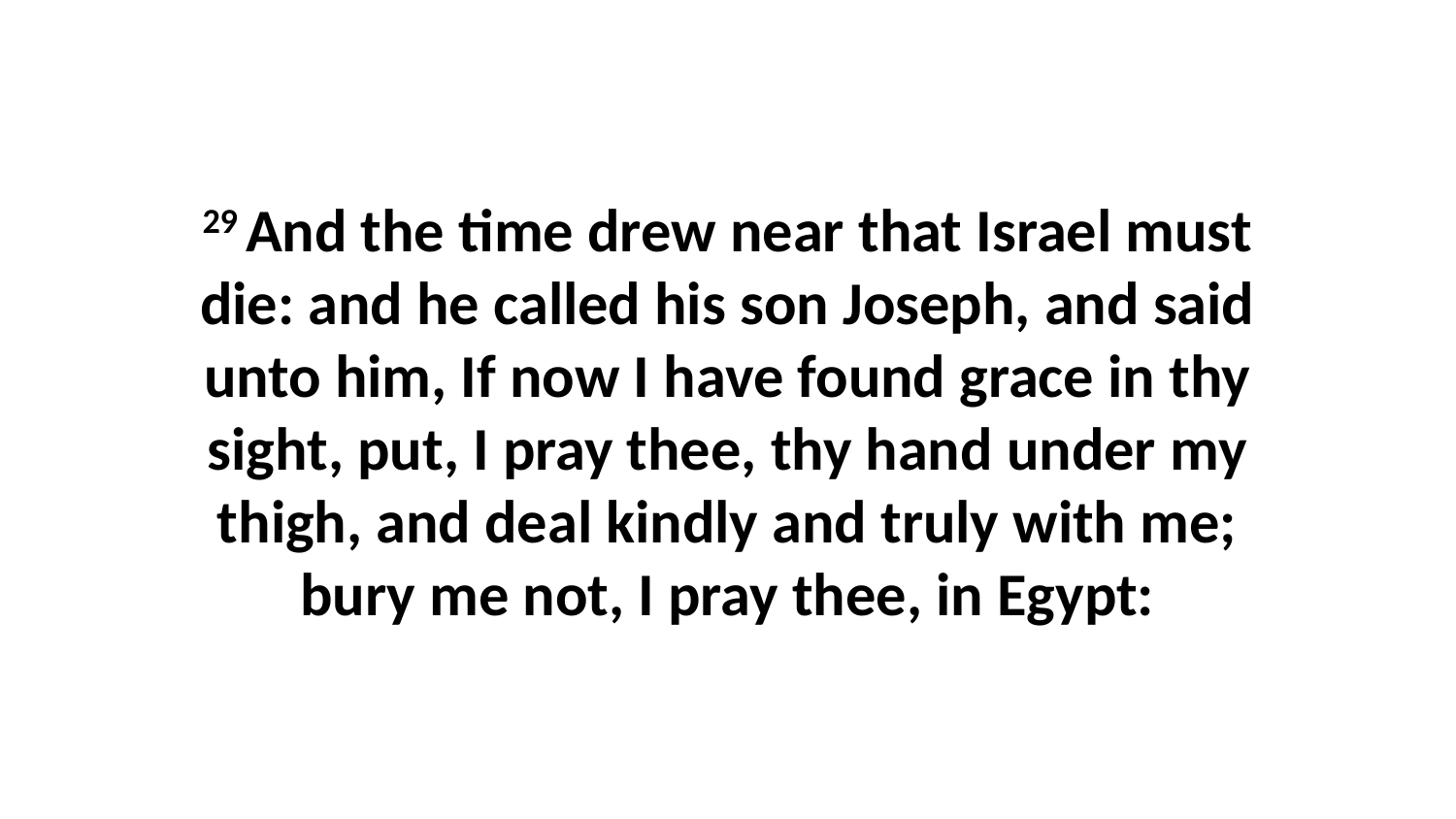

29 And the time drew near that Israel must die: and he called his son Joseph, and said unto him, If now I have found grace in thy sight, put, I pray thee, thy hand under my thigh, and deal kindly and truly with me; bury me not, I pray thee, in Egypt: